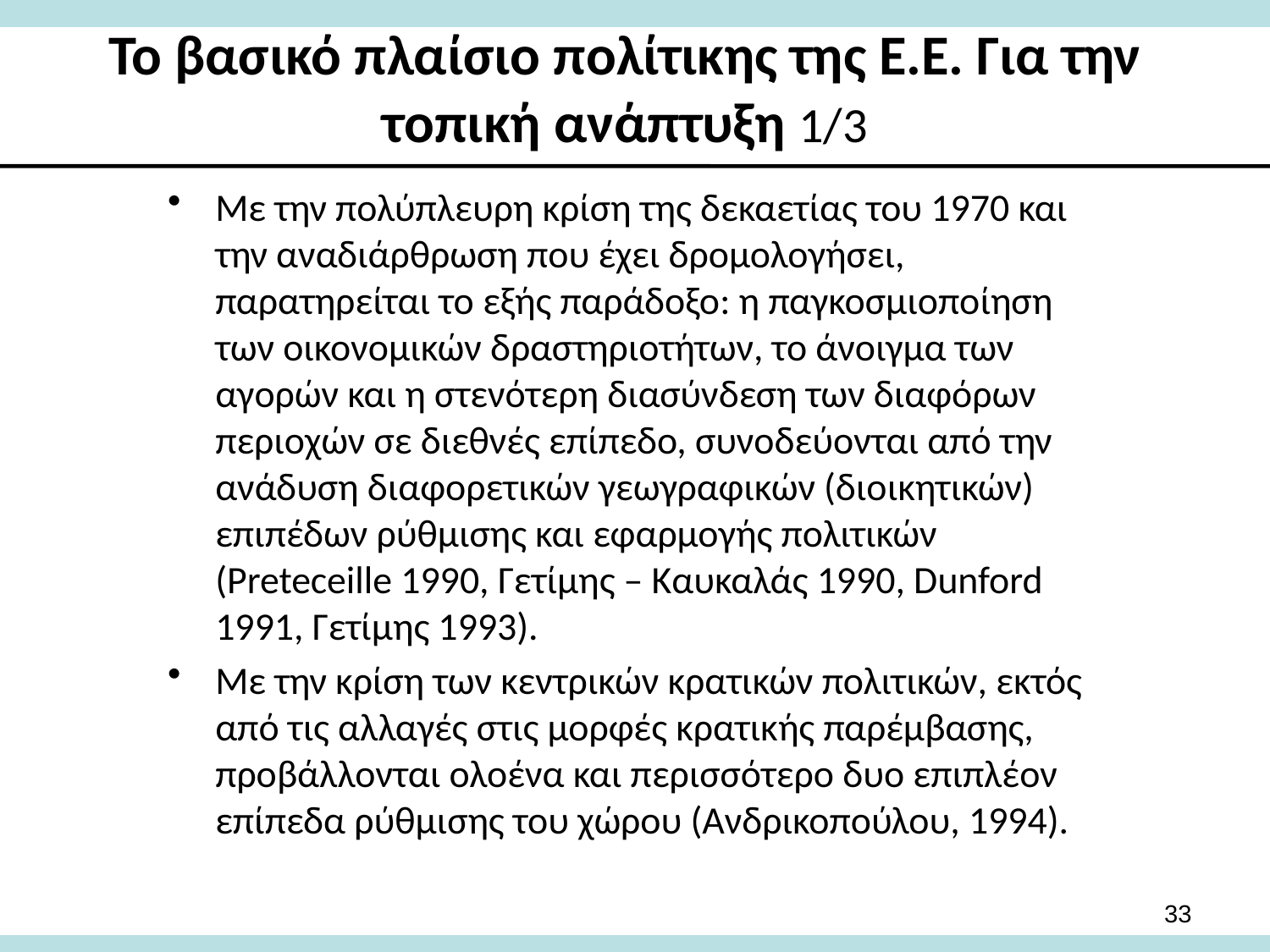

# Το βασικό πλαίσιο πολίτικης της Ε.Ε. Για την τοπική ανάπτυξη 1/3
Με την πολύπλευρη κρίση της δεκαετίας του 1970 και την αναδιάρθρωση που έχει δρομολογήσει, παρατηρείται το εξής παράδοξο: η παγκοσμιοποίηση των οικονομικών δραστηριοτήτων, το άνοιγμα των αγορών και η στενότερη διασύνδεση των διαφόρων περιοχών σε διεθνές επίπεδο, συνοδεύονται από την ανάδυση διαφορετικών γεωγραφικών (διοικητικών) επιπέδων ρύθμισης και εφαρμογής πολιτικών (Preteceille 1990, Γετίμης – Καυκαλάς 1990, Dunford 1991, Γετίμης 1993).
Με την κρίση των κεντρικών κρατικών πολιτικών, εκτός από τις αλλαγές στις μορφές κρατικής παρέμβασης, προβάλλονται ολοένα και περισσότερο δυο επιπλέον επίπεδα ρύθμισης του χώρου (Ανδρικοπούλου, 1994).
33